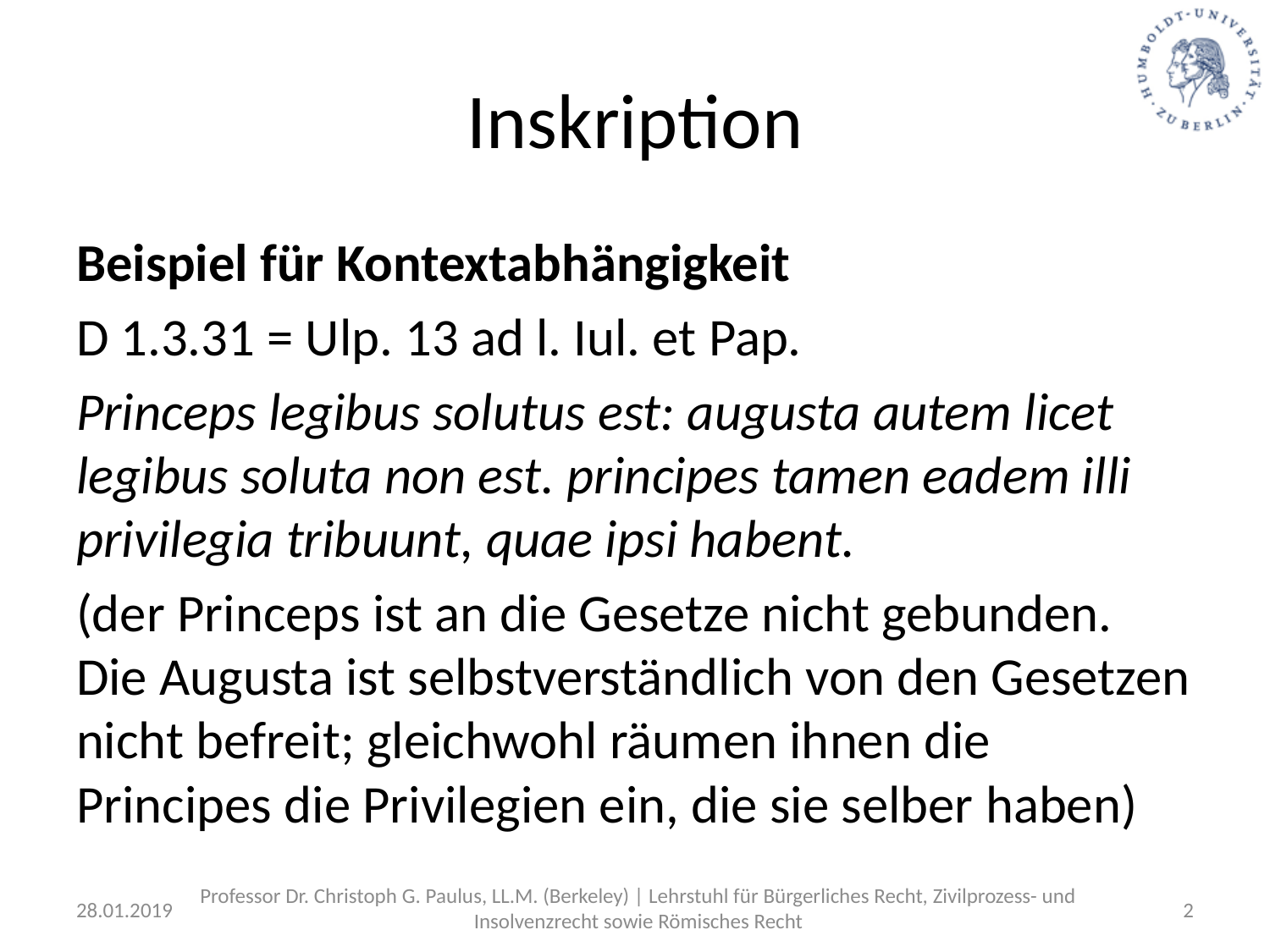

# Inskription
Beispiel für Kontextabhängigkeit
D 1.3.31 = Ulp. 13 ad l. Iul. et Pap.
Princeps legibus solutus est: augusta autem licet legibus soluta non est. principes tamen eadem illi privilegia tribuunt, quae ipsi habent.
(der Princeps ist an die Gesetze nicht gebunden. Die Augusta ist selbstverständlich von den Gesetzen nicht befreit; gleichwohl räumen ihnen die Principes die Privilegien ein, die sie selber haben)